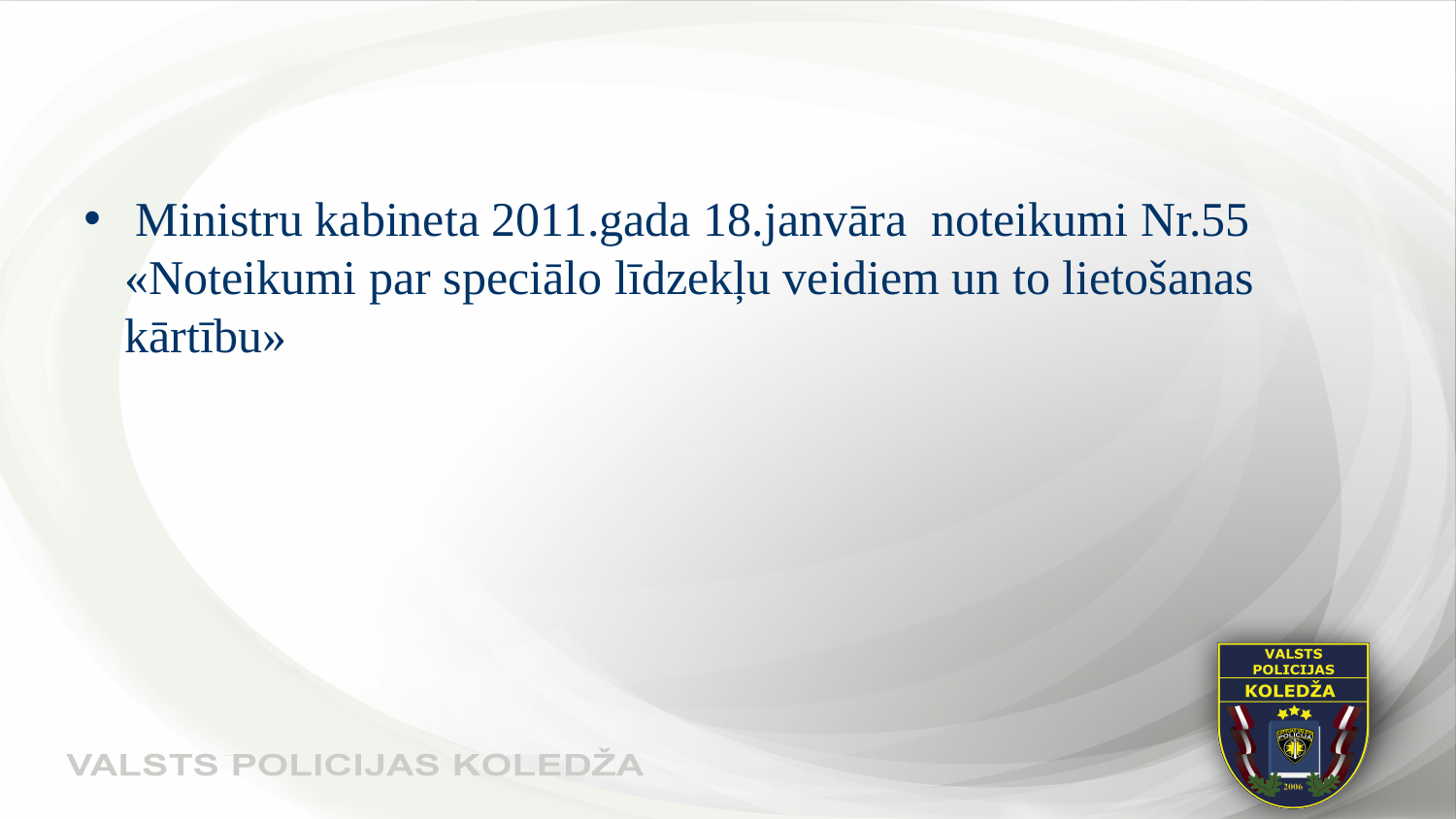

#
 Ministru kabineta 2011.gada 18.janvāra  noteikumi Nr.55 «Noteikumi par speciālo līdzekļu veidiem un to lietošanas kārtību»